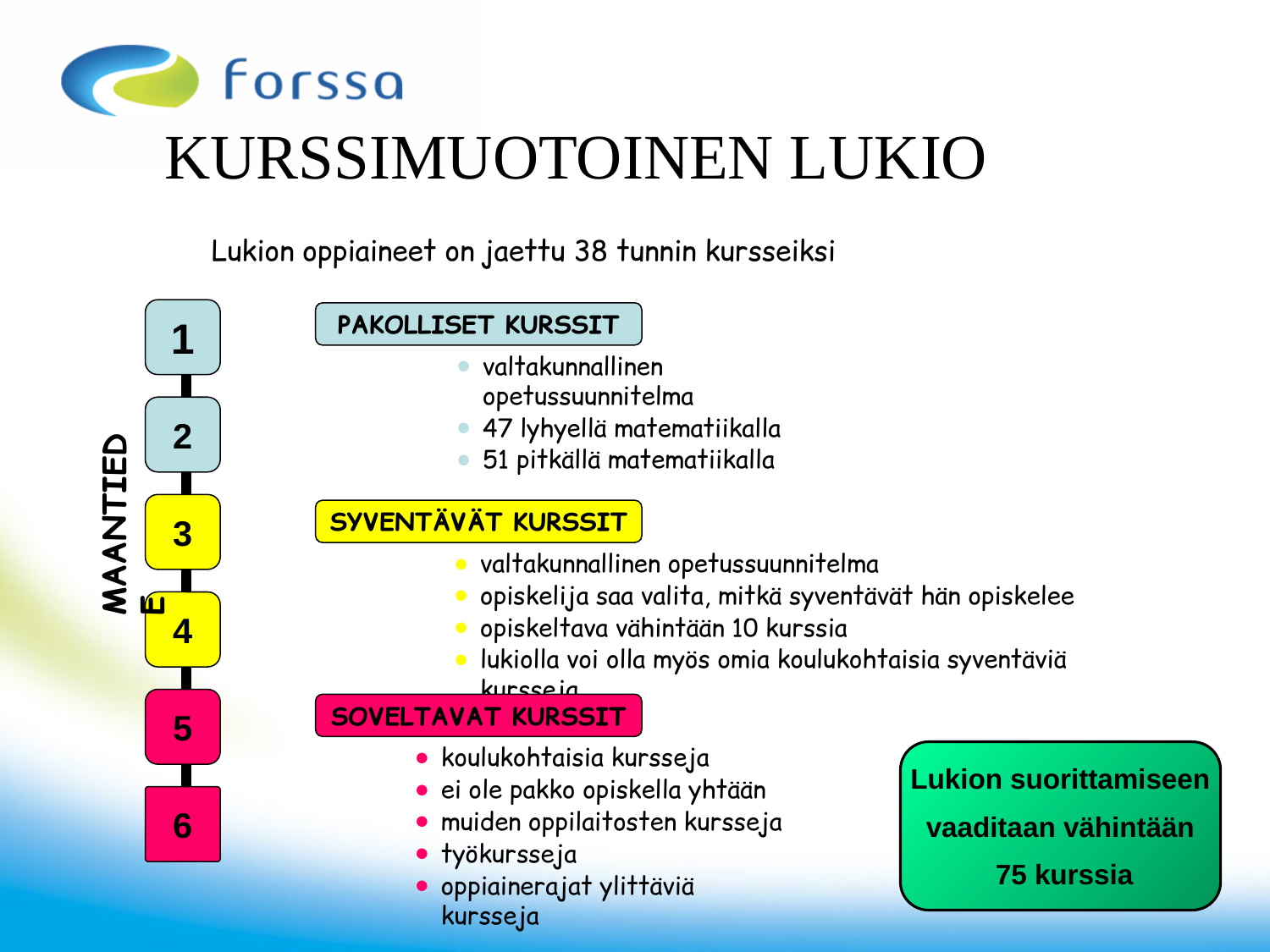

# KURSSIMUOTOINEN LUKIO
Lukion oppiaineet on jaettu 38 tunnin kursseiksi
1
PAKOLLISET KURSSIT
valtakunnallinen opetussuunnitelma
47 lyhyellä matematiikalla
51 pitkällä matematiikalla
2
3
SYVENTÄVÄT KURSSIT
MAANTIEDE
valtakunnallinen opetussuunnitelma
opiskelija saa valita, mitkä syventävät hän opiskelee
opiskeltava vähintään 10 kurssia
lukiolla voi olla myös omia koulukohtaisia syventäviä kursseja
4
5
SOVELTAVAT KURSSIT
koulukohtaisia kursseja
ei ole pakko opiskella yhtään
muiden oppilaitosten kursseja
työkursseja
oppiainerajat ylittäviä kursseja
Lukion suorittamiseen
vaaditaan vähintään
 75 kurssia
6